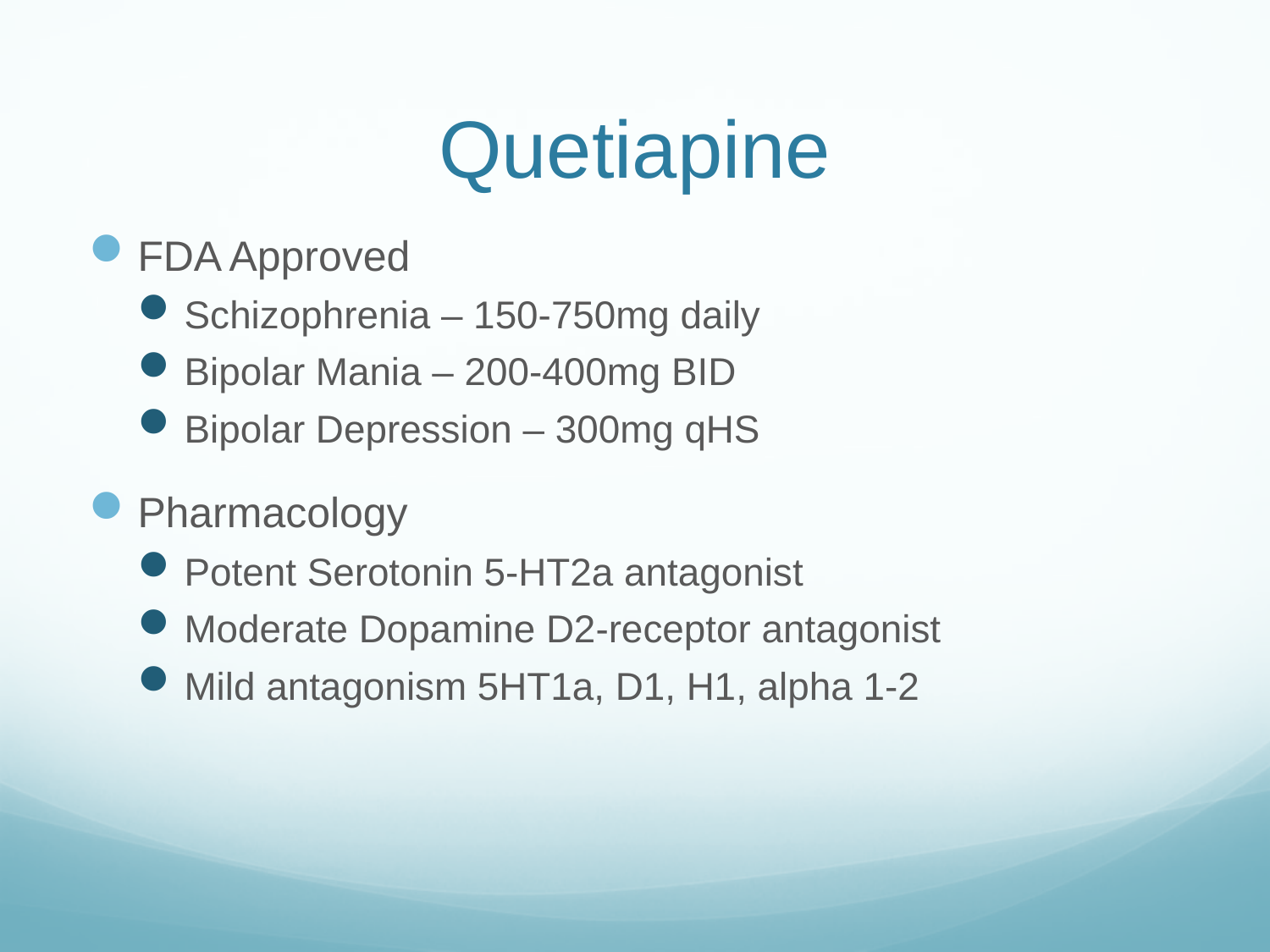

# Quetiapine
FDA Approved
Schizophrenia – 150-750mg daily
Bipolar Mania – 200-400mg BID
Bipolar Depression – 300mg qHS
Pharmacology
Potent Serotonin 5-HT2a antagonist
Moderate Dopamine D2-receptor antagonist
Mild antagonism 5HT1a, D1, H1, alpha 1-2